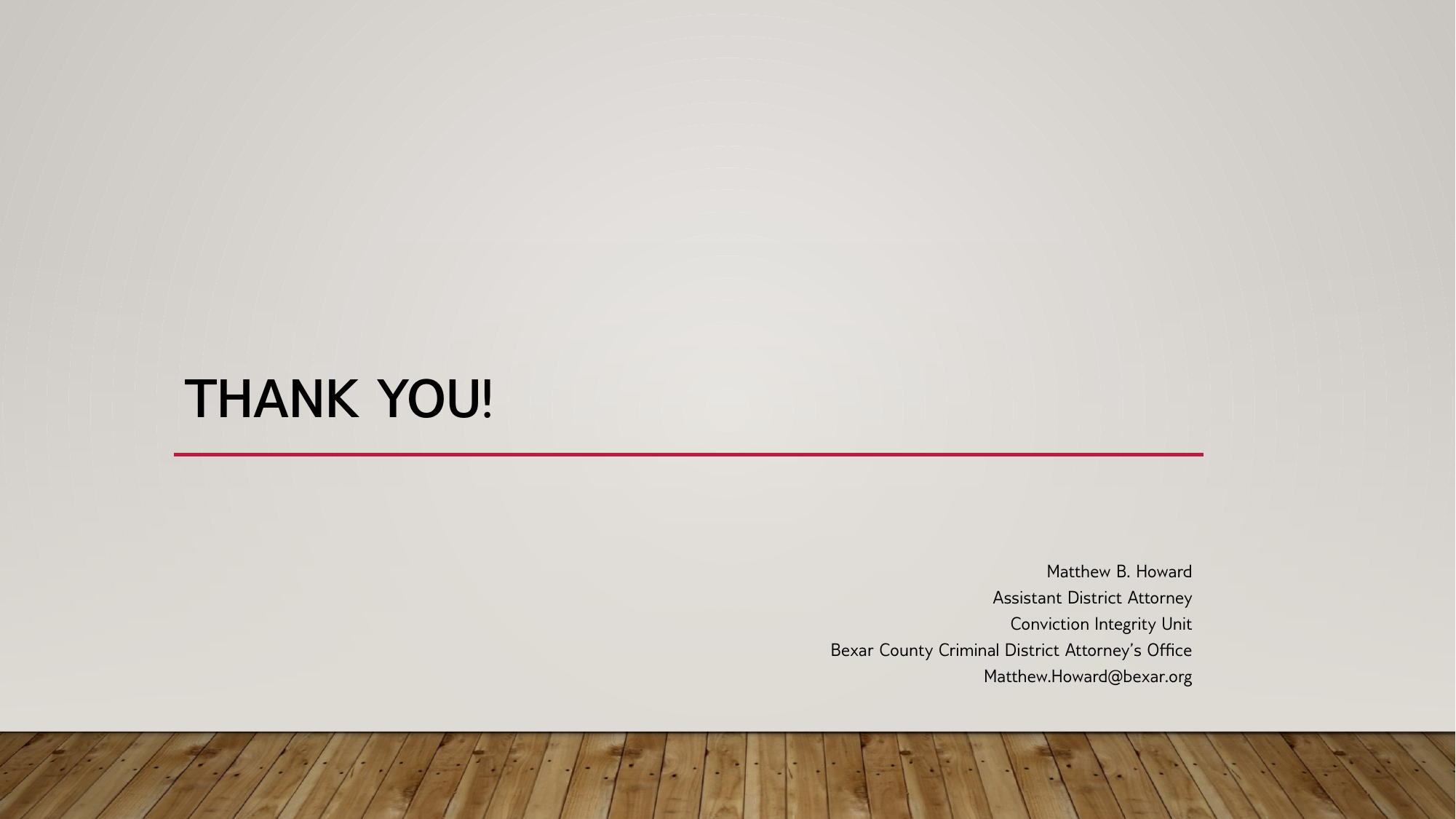

# THANK YOU!
Matthew B. Howard
Assistant District Attorney
Conviction Integrity Unit
Bexar County Criminal District Attorney’s Office
Matthew.Howard@bexar.org